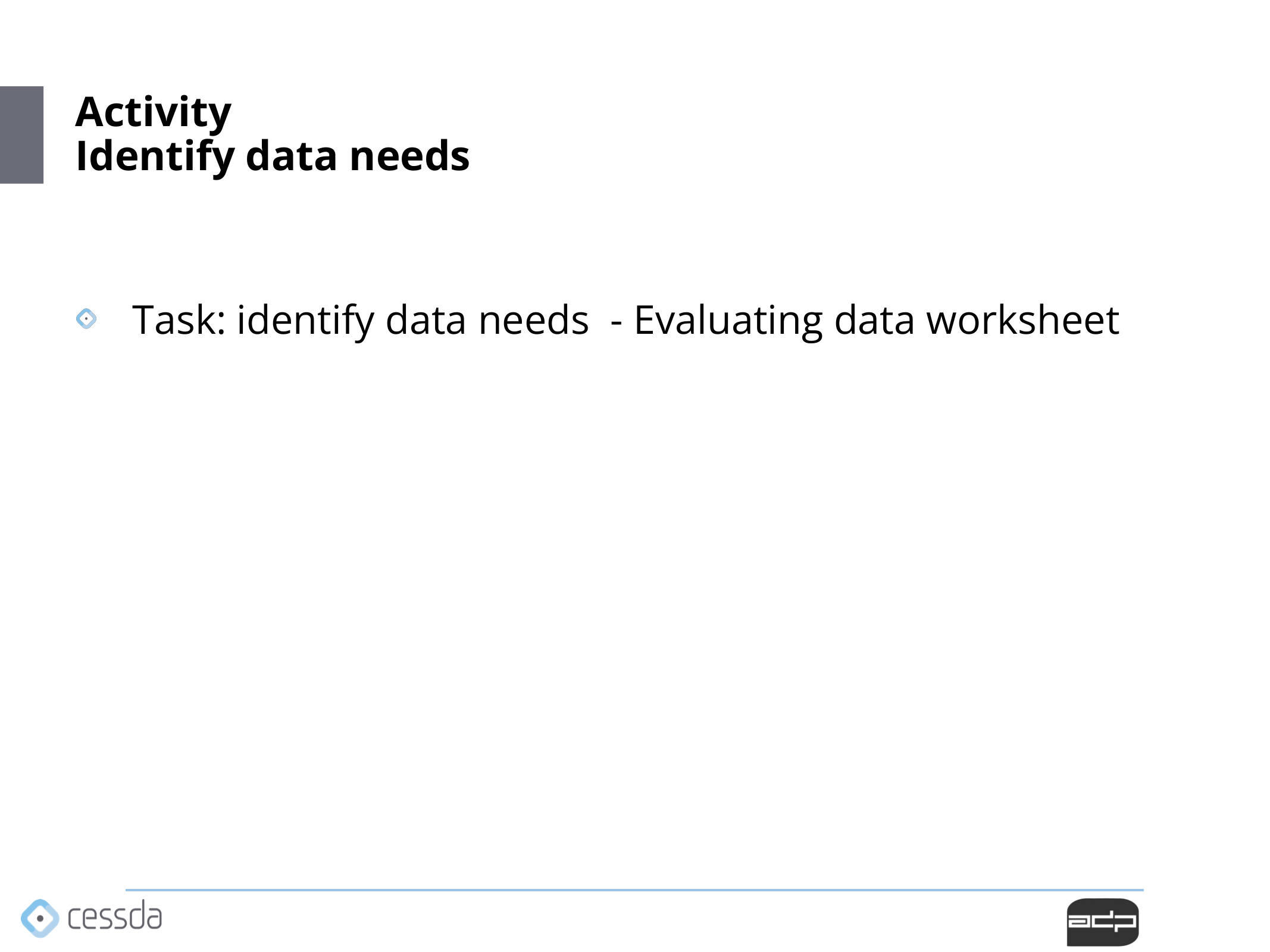

# Activity Identify data needs
Task: identify data needs  - Evaluating data worksheet